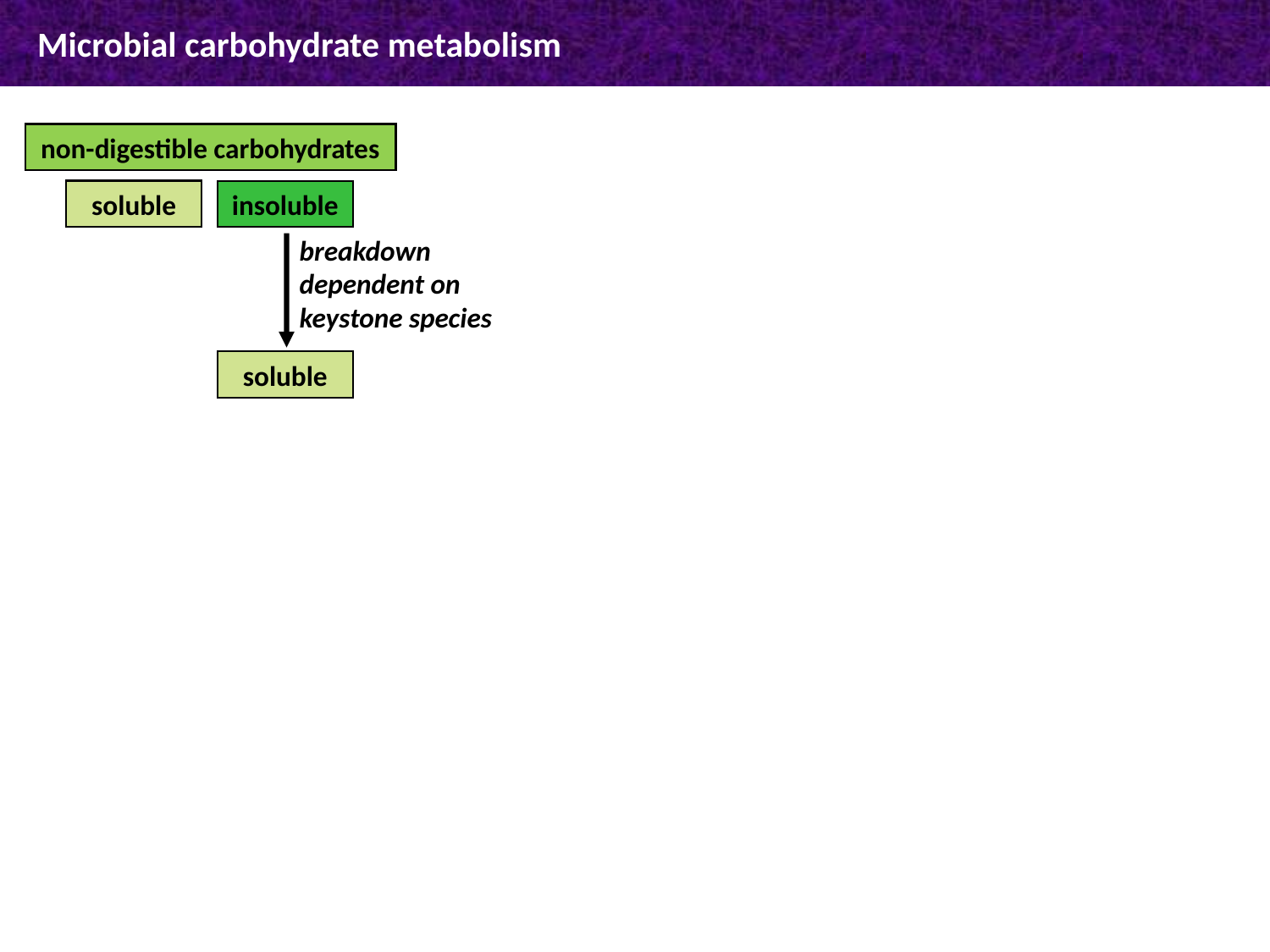

Microbial carbohydrate metabolism
non-digestible carbohydrates
soluble
insoluble
breakdown dependent on keystone species

soluble